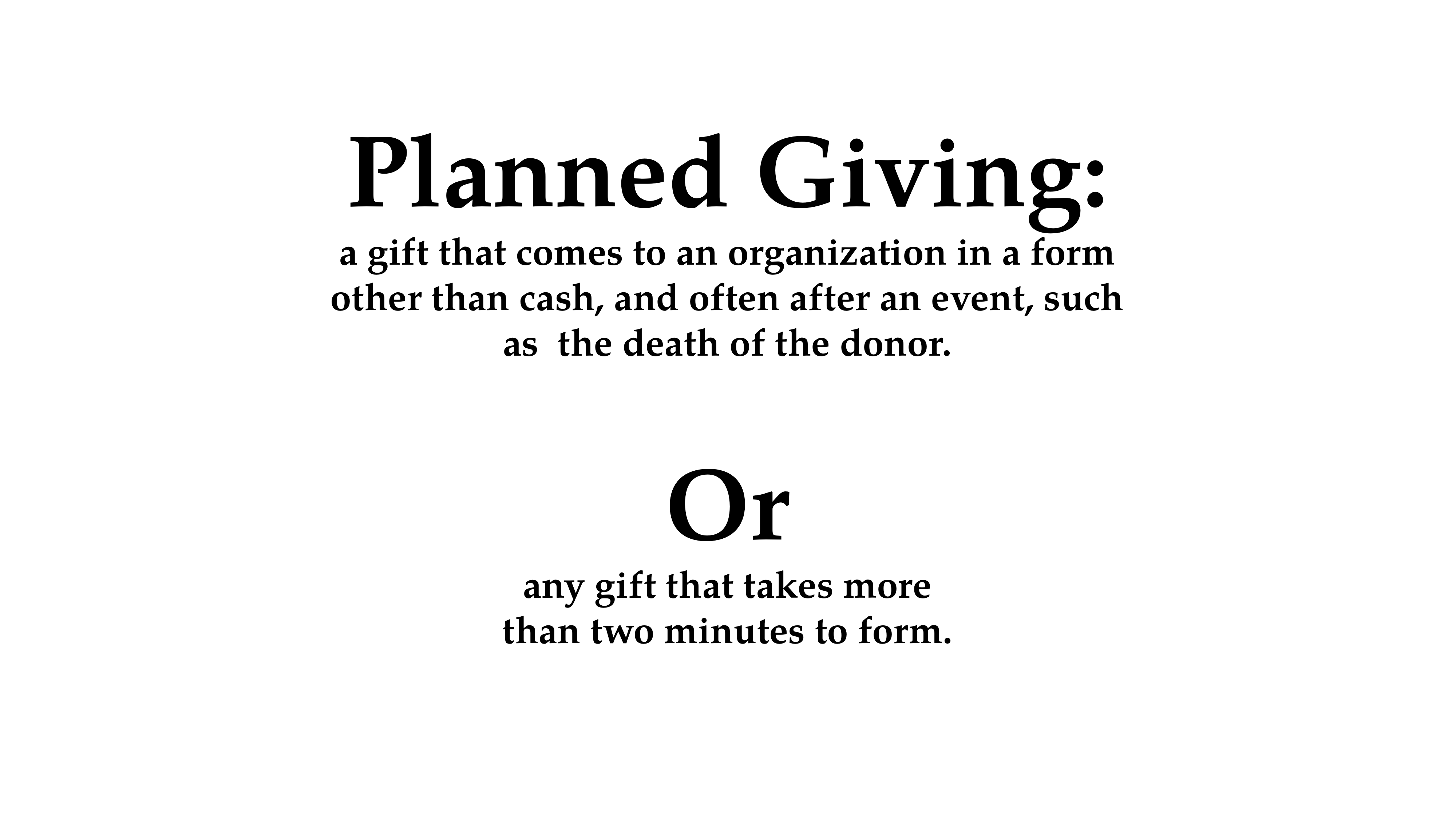

Planned Giving:
a gift that comes to an organization in a form other than cash, and often after an event, such as  the death of the donor.
Or
any gift that takes more
than two minutes to form.